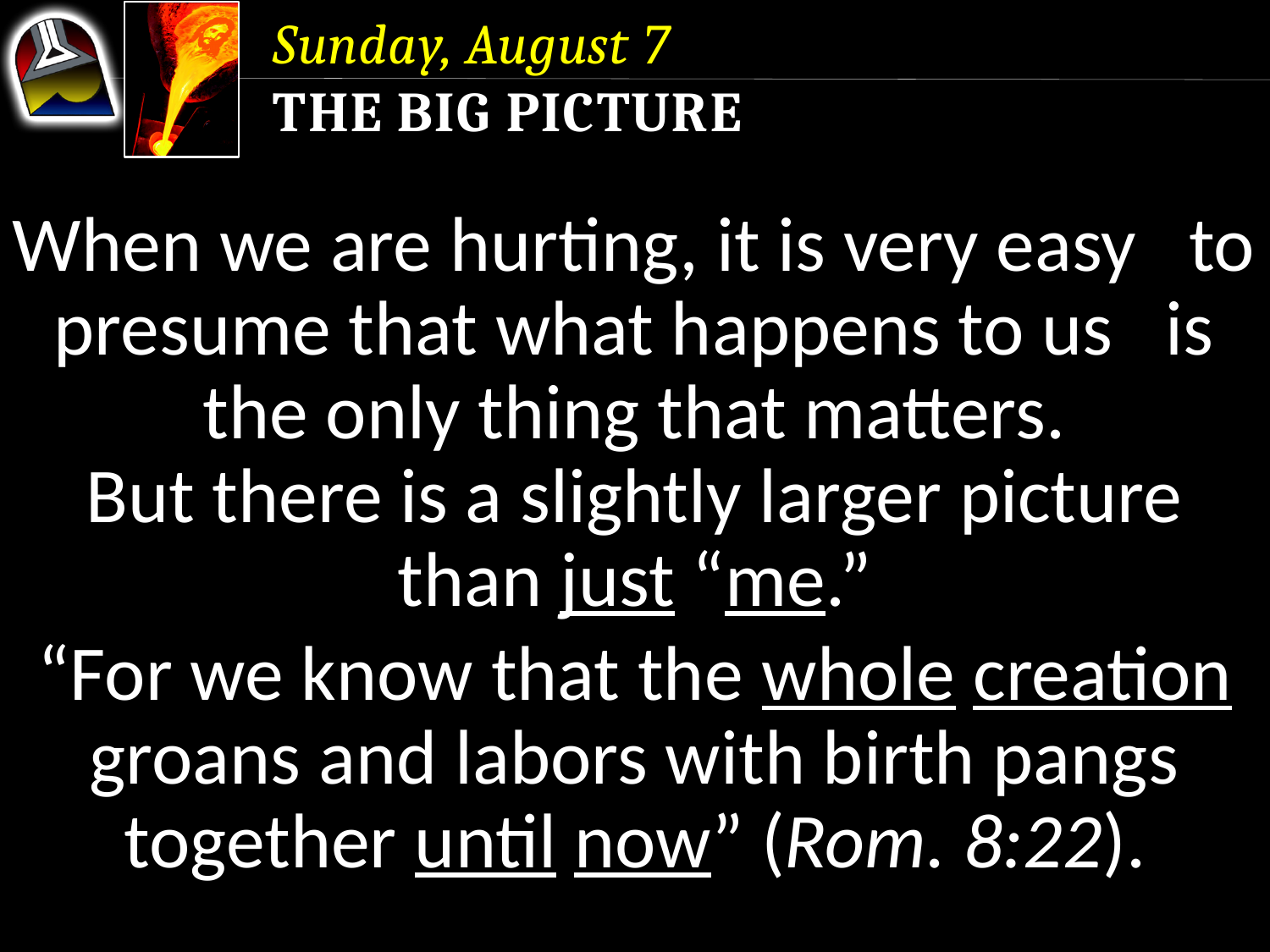

Sunday, August 7
The Big Picture
When we are hurting, it is very easy   to presume that what happens to us   is the only thing that matters.
But there is a slightly larger picture than just “me.”
“For we know that the whole creation groans and labors with birth pangs together until now” (Rom. 8:22).